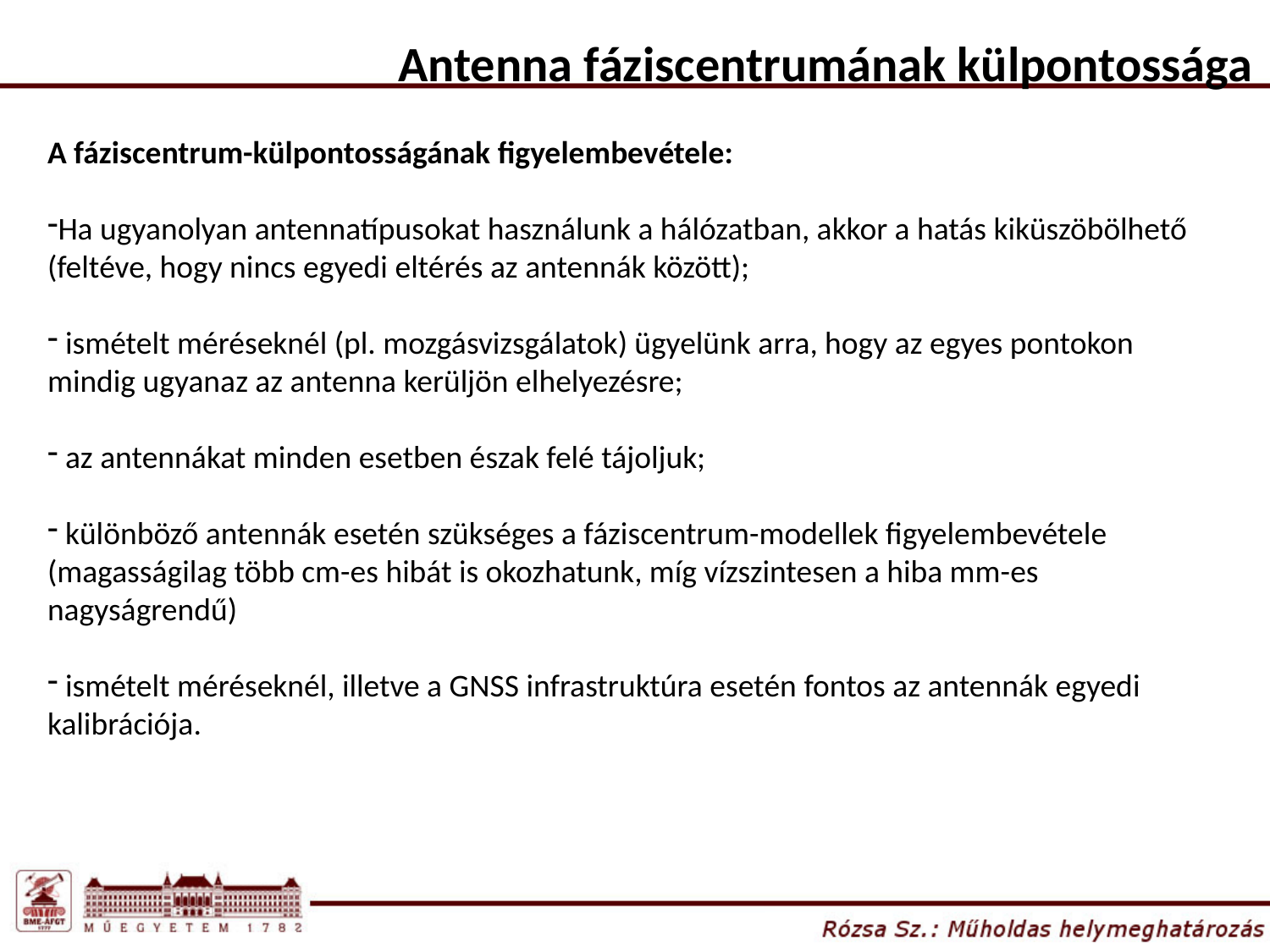

Antenna fáziscentrumának külpontossága
A fáziscentrum-külpontosságának figyelembevétele:

Ha ugyanolyan antennatípusokat használunk a hálózatban, akkor a hatás kiküszöbölhető (feltéve, hogy nincs egyedi eltérés az antennák között);

 ismételt méréseknél (pl. mozgásvizsgálatok) ügyelünk arra, hogy az egyes pontokon mindig ugyanaz az antenna kerüljön elhelyezésre;

 az antennákat minden esetben észak felé tájoljuk;

 különböző antennák esetén szükséges a fáziscentrum-modellek figyelembevétele (magasságilag több cm-es hibát is okozhatunk, míg vízszintesen a hiba mm-es nagyságrendű)

 ismételt méréseknél, illetve a GNSS infrastruktúra esetén fontos az antennák egyedi kalibrációja.